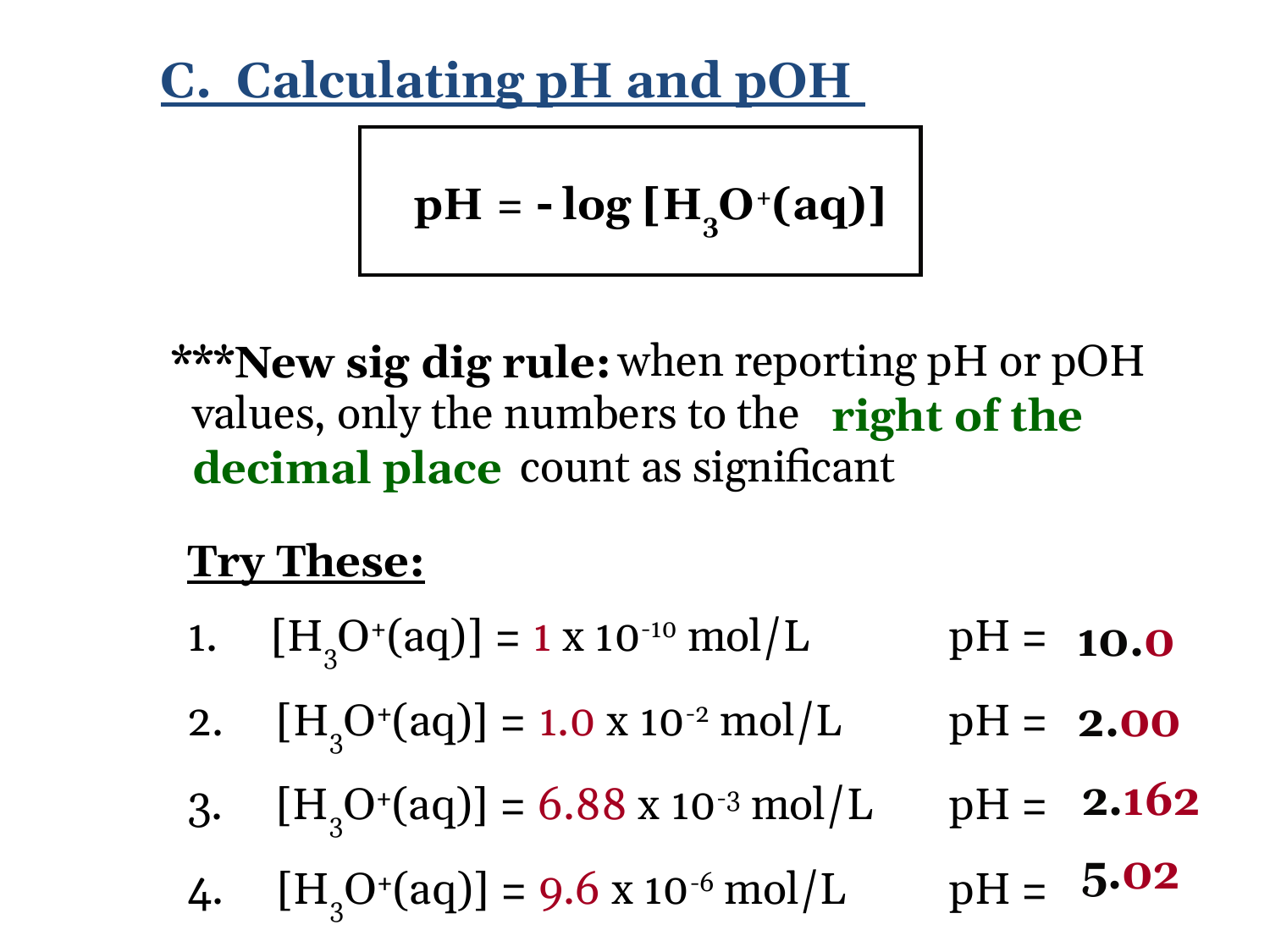

C.  Calculating pH and pOH

pH = − log [H3O+(aq)]
                                      when reporting pH or pOH values, only the numbers to the                                                 	                   count as significant
***New sig dig rule:
                                                         right of the decimal place
Try These:
1.     [H3O+(aq)] = 1 x 10-10 mol/L		pH =
2.     [H3O+(aq)] = 1.0 x 10-2 mol/L	pH =
3.     [H3O+(aq)] = 6.88 x 10-3 mol/L	pH =
4.     [H3O+(aq)] = 9.6 x 10-6 mol/L	pH =
10.0
2.00
2.162
5.02